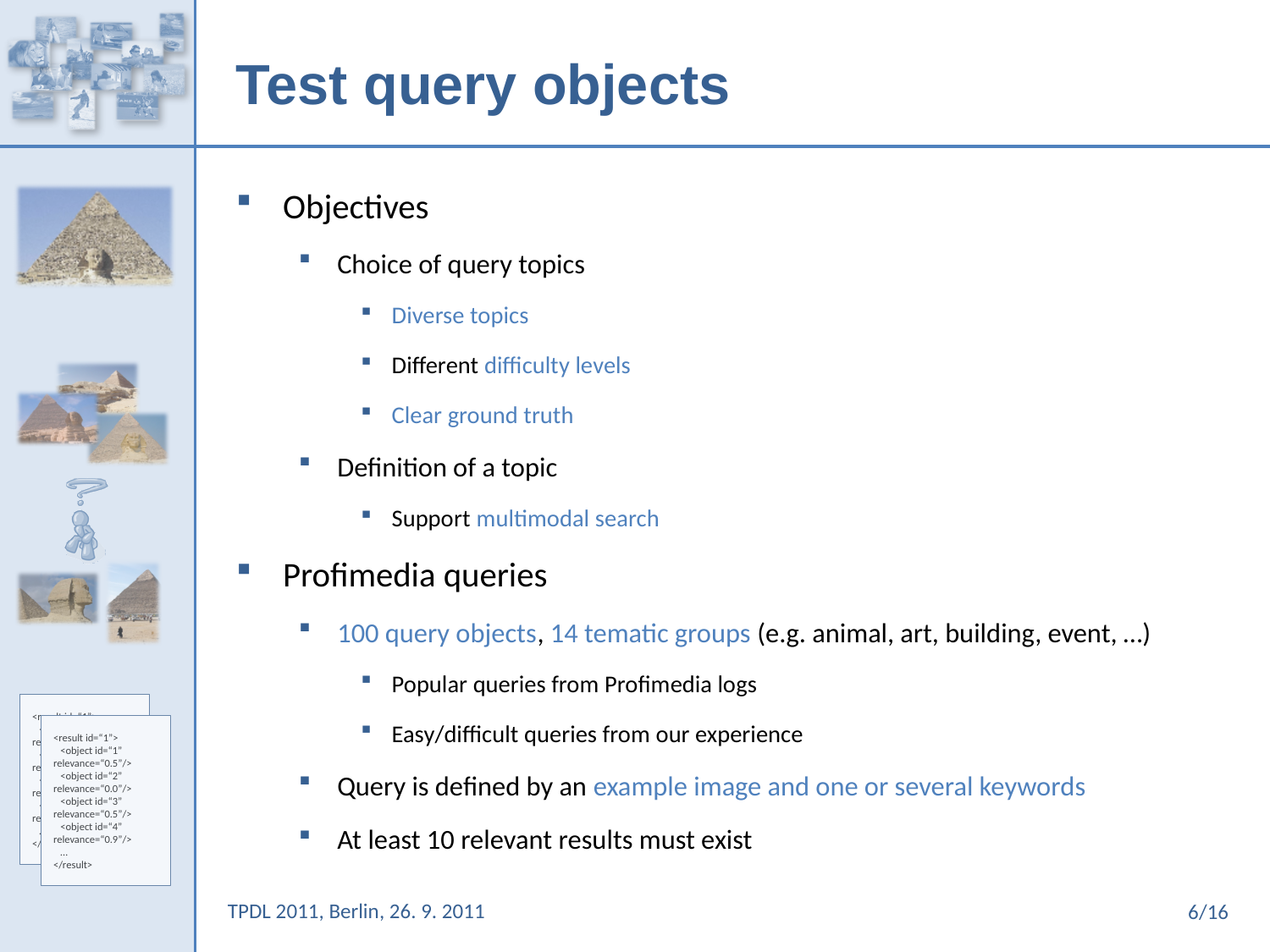

# Test query objects
Objectives
Choice of query topics
Diverse topics
Different difficulty levels
Clear ground truth
Definition of a topic
Support multimodal search
Profimedia queries
100 query objects, 14 tematic groups (e.g. animal, art, building, event, …)
Popular queries from Profimedia logs
Easy/difficult queries from our experience
Query is defined by an example image and one or several keywords
At least 10 relevant results must exist